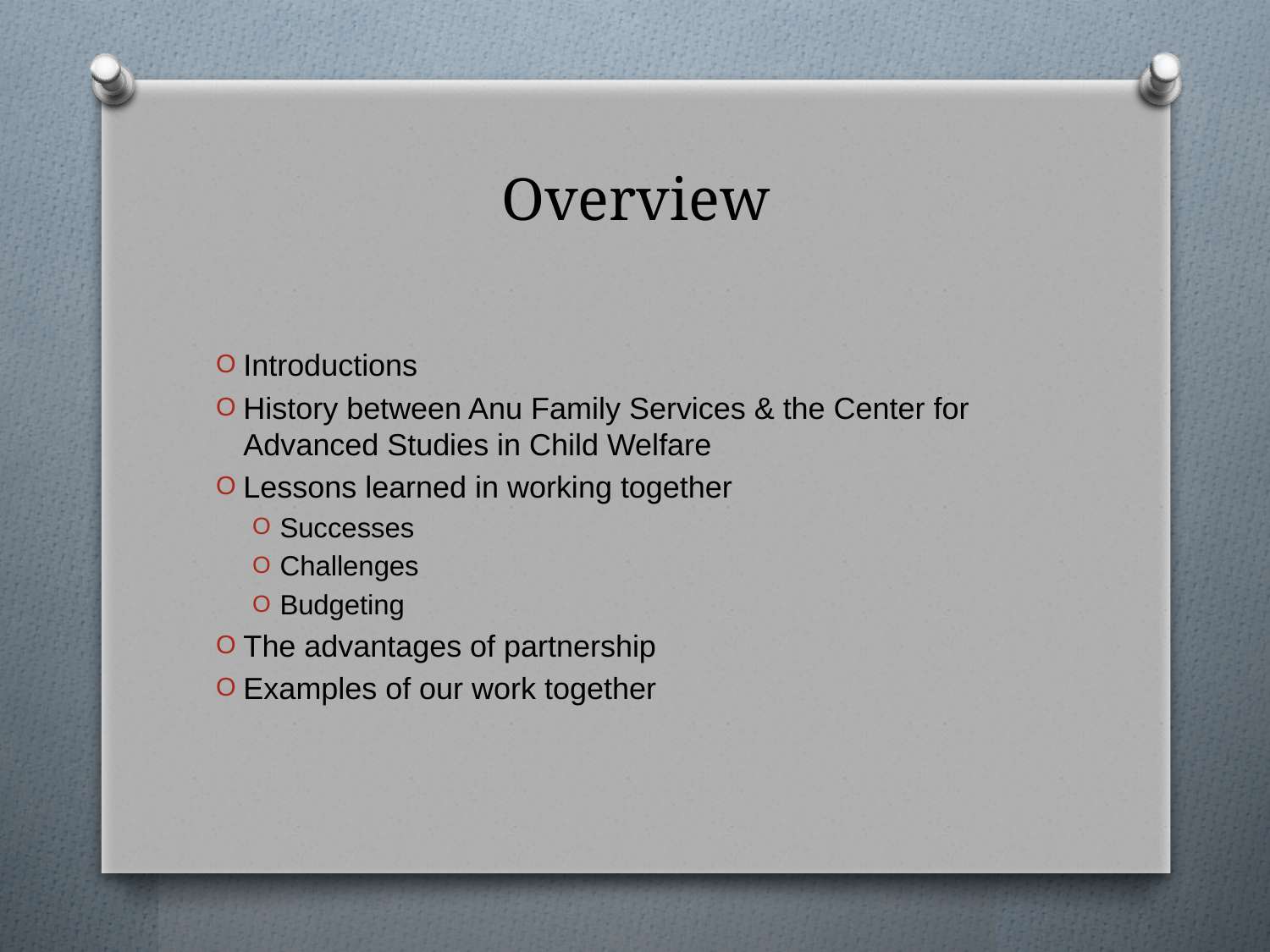

# Overview
Introductions
History between Anu Family Services & the Center for Advanced Studies in Child Welfare
Lessons learned in working together
Successes
Challenges
Budgeting
The advantages of partnership
Examples of our work together